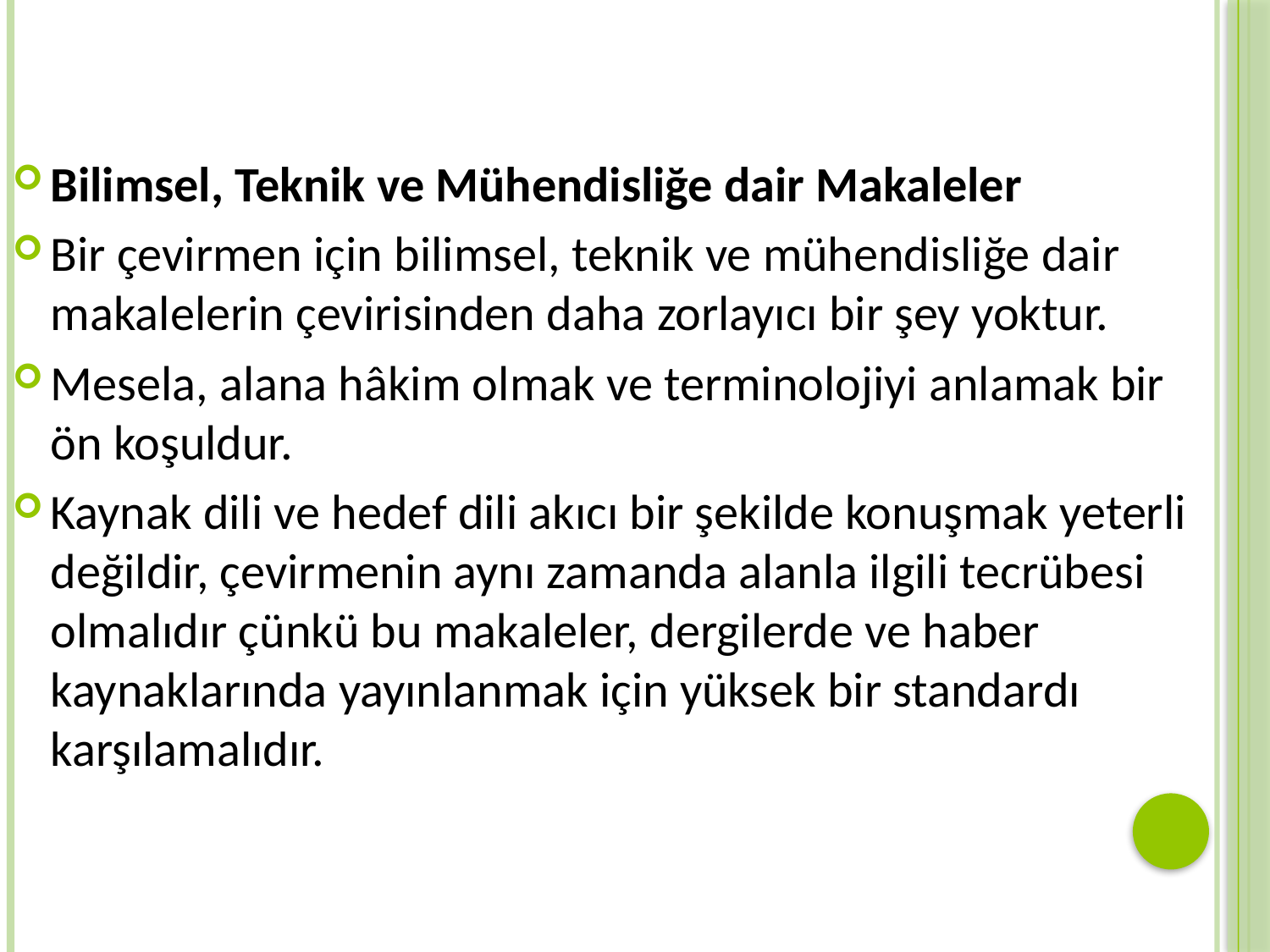

Bilimsel, Teknik ve Mühendisliğe dair Makaleler
Bir çevirmen için bilimsel, teknik ve mühendisliğe dair makalelerin çevirisinden daha zorlayıcı bir şey yoktur.
Mesela, alana hâkim olmak ve terminolojiyi anlamak bir ön koşuldur.
Kaynak dili ve hedef dili akıcı bir şekilde konuşmak yeterli değildir, çevirmenin aynı zamanda alanla ilgili tecrübesi olmalıdır çünkü bu makaleler, dergilerde ve haber kaynaklarında yayınlanmak için yüksek bir standardı karşılamalıdır.